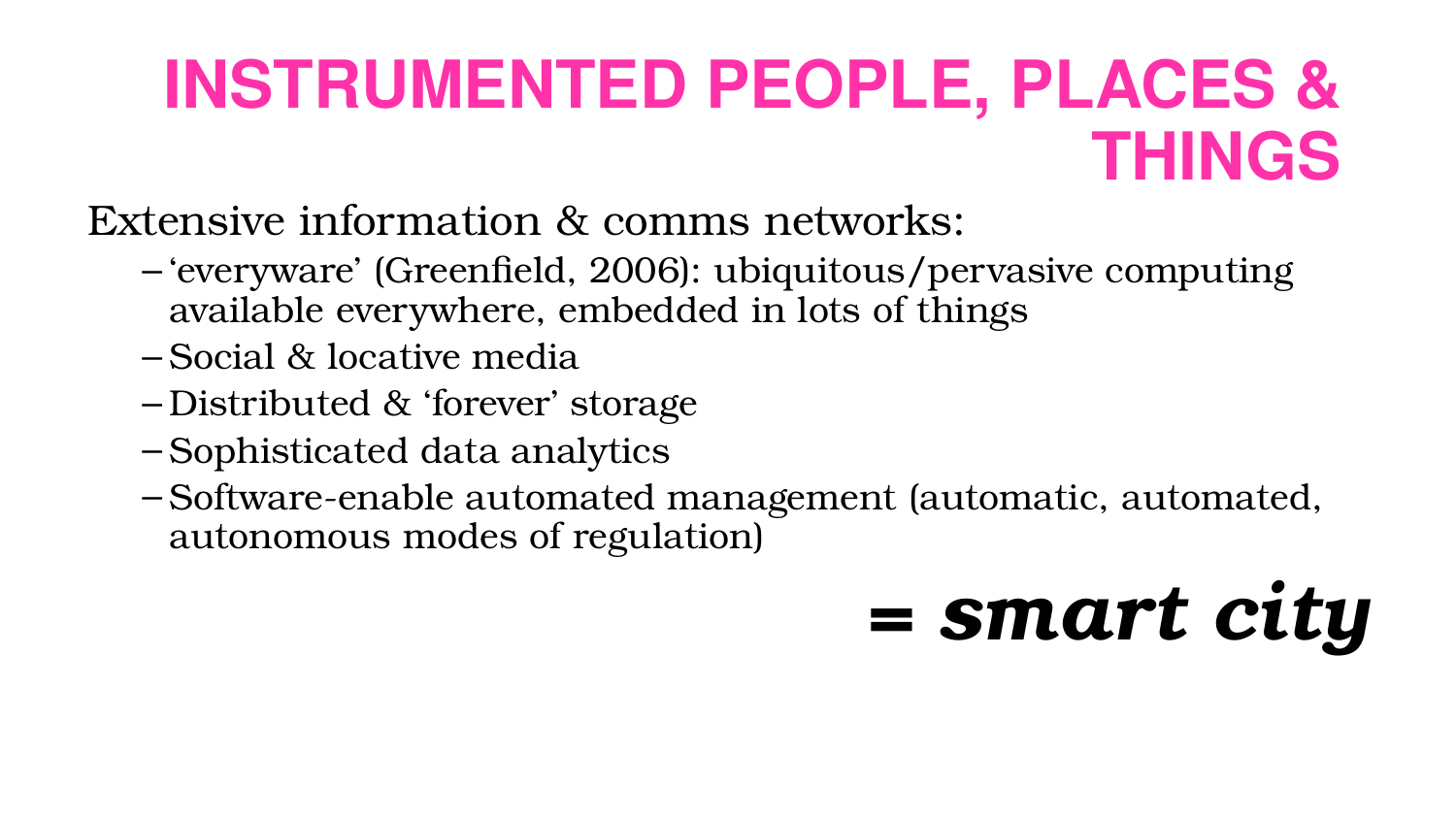

# Instrumented people, places & things
Extensive information & comms networks:
‘everyware’ (Greenfield, 2006): ubiquitous/pervasive computing available everywhere, embedded in lots of things
Social & locative media
Distributed & ‘forever’ storage
Sophisticated data analytics
Software-enable automated management (automatic, automated, autonomous modes of regulation)
= smart city